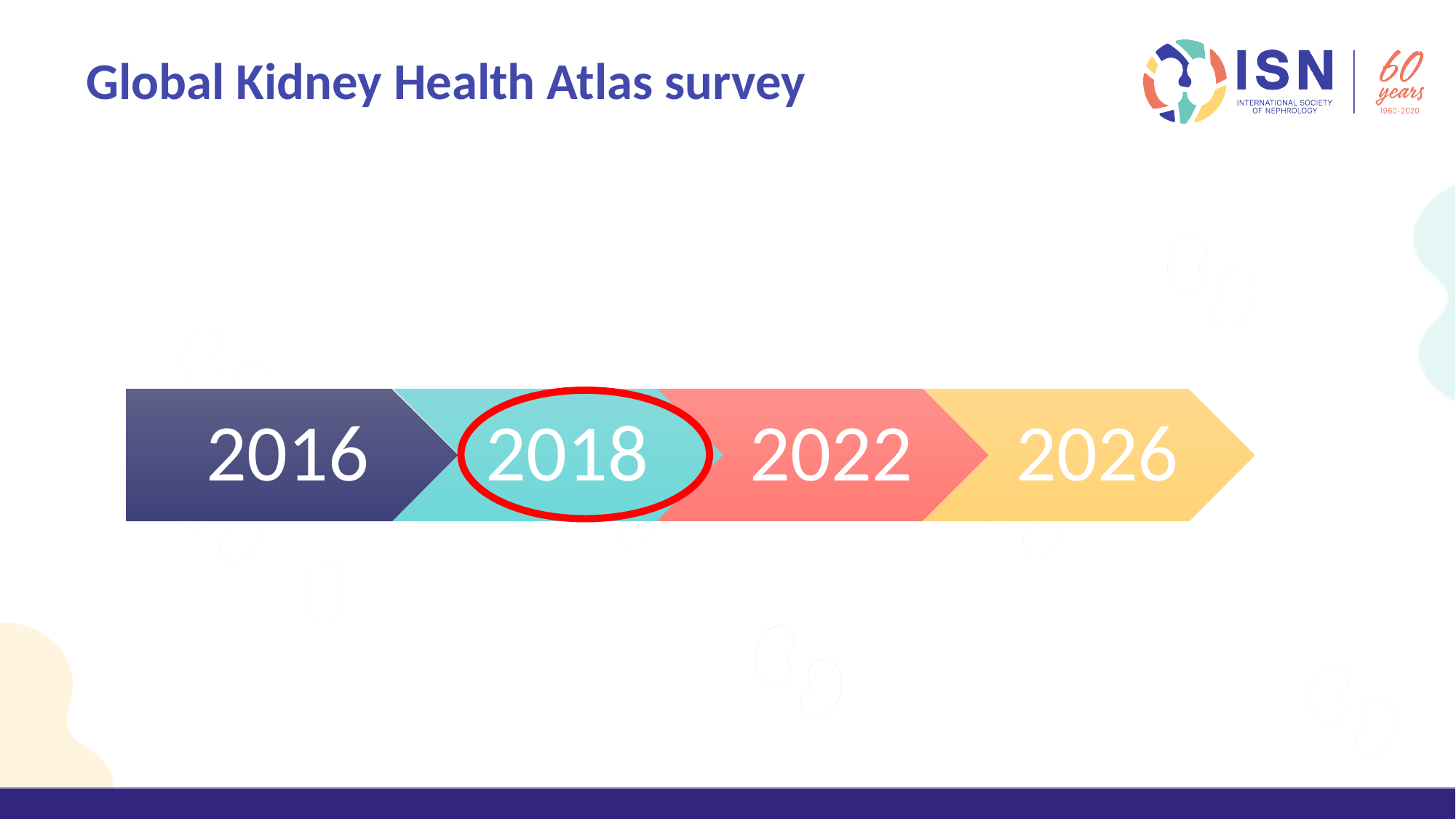

# Global Kidney Health Atlas survey
2016
2018
2022
2026